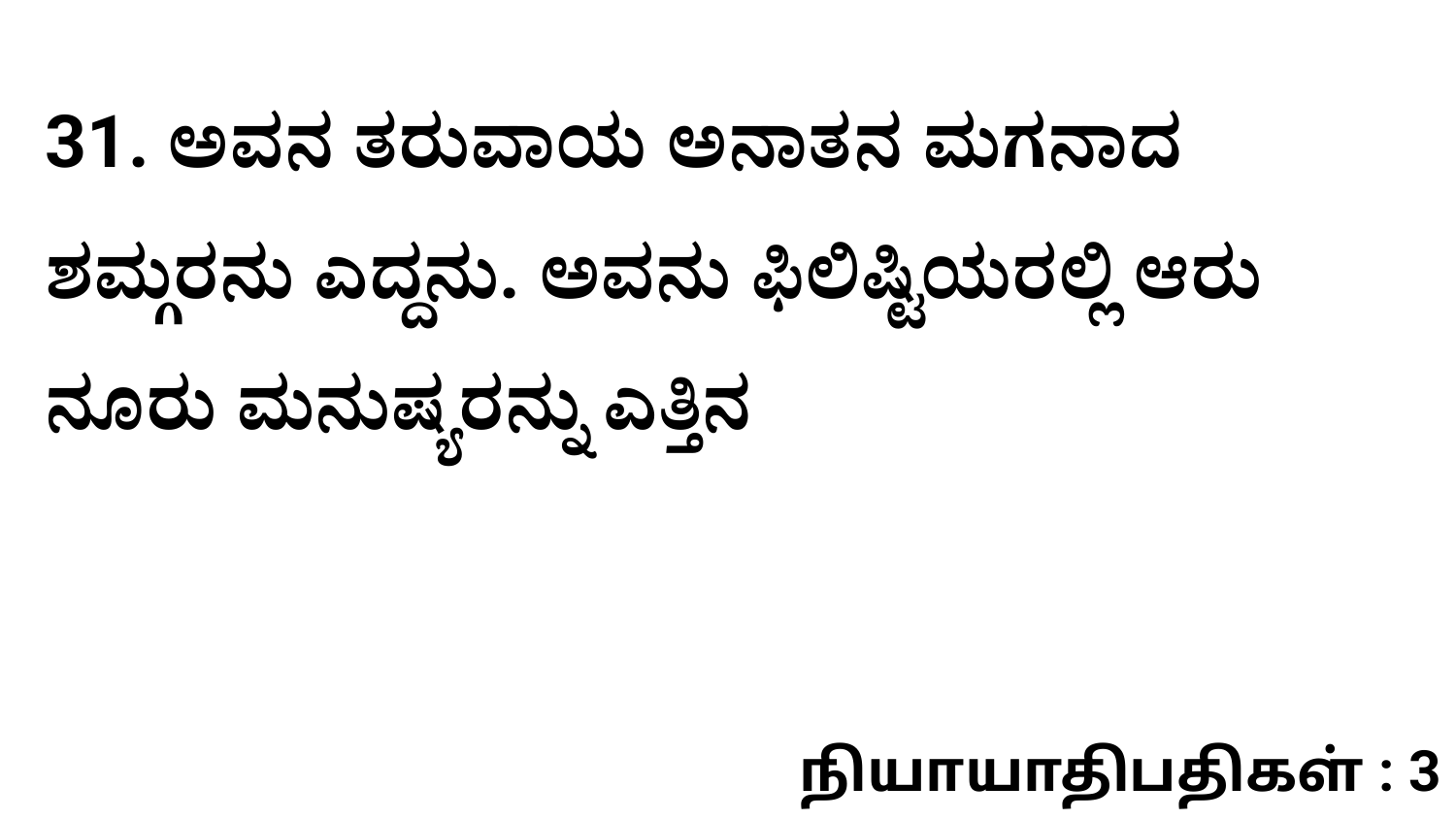

31. ಅವನ ತರುವಾಯ ಅನಾತನ ಮಗನಾದ ಶಮ್ಗರನು ಎದ್ದನು. ಅವನು ಫಿಲಿಷ್ಟಿಯರಲ್ಲಿ ಆರು ನೂರು ಮನುಷ್ಯರನ್ನು ಎತ್ತಿನ
நியாயாதிபதிகள் : 3